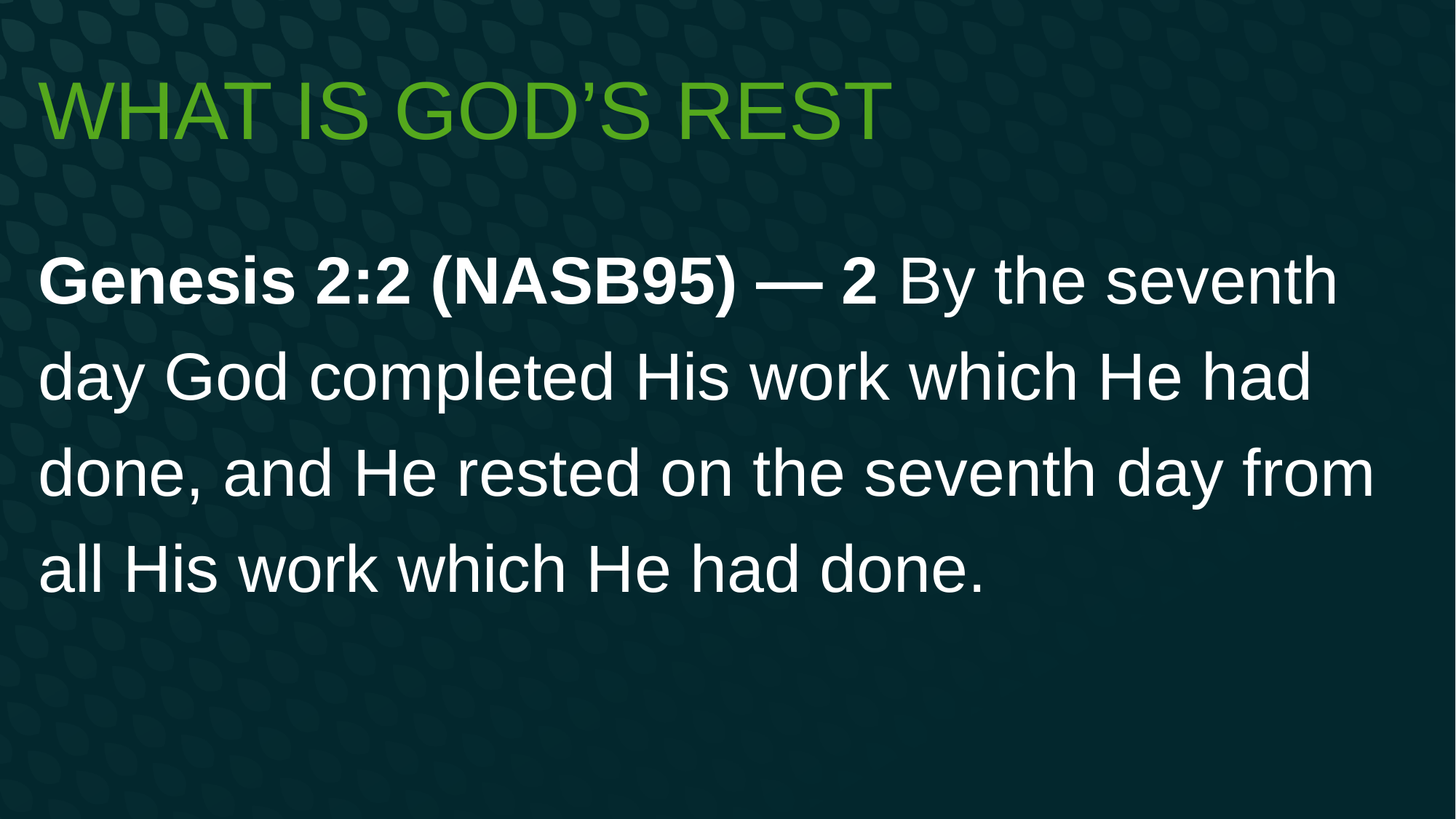

# What is God’s rest
Genesis 2:2 (NASB95) — 2 By the seventh day God completed His work which He had done, and He rested on the seventh day from all His work which He had done.